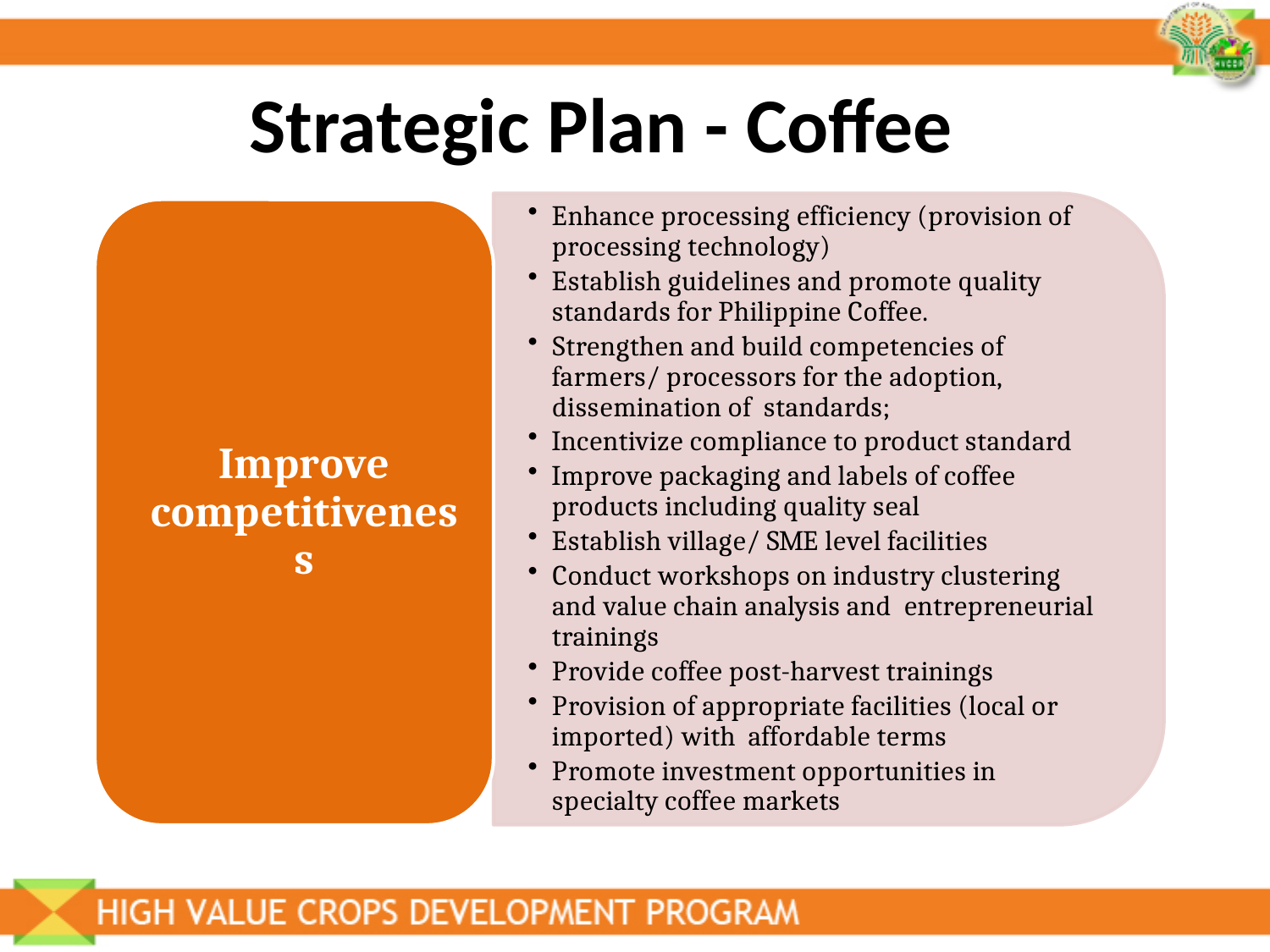

# Strategic Plan - Coffee
Enhance processing efficiency (provision of processing technology)
Establish guidelines and promote quality standards for Philippine Coffee.
Strengthen and build competencies of farmers/ processors for the adoption, dissemination of  standards;
Incentivize compliance to product standard
Improve packaging and labels of coffee products including quality seal
Establish village/ SME level facilities
Conduct workshops on industry clustering and value chain analysis and  entrepreneurial trainings
Provide coffee post-harvest trainings
Provision of appropriate facilities (local or imported) with  affordable terms
Promote investment opportunities in specialty coffee markets
Improve competitiveness